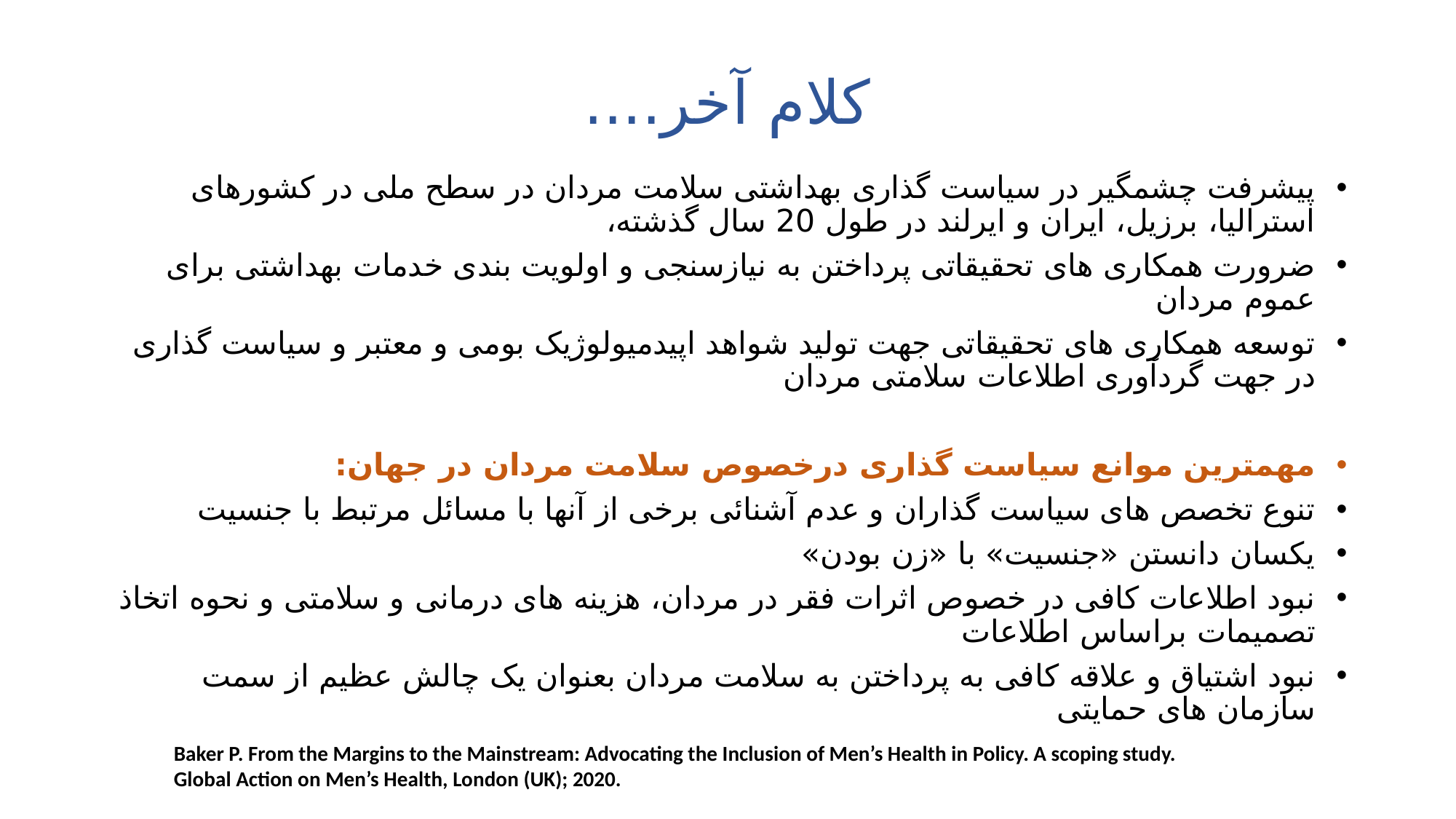

# کلام آخر....
پیشرفت چشمگیر در سیاست گذاری بهداشتی سلامت مردان در سطح ملی در کشورهای استرالیا، برزیل، ایران و ایرلند در طول 20 سال گذشته،
ضرورت همکاری های تحقیقاتی پرداختن به نیازسنجی و اولویت بندی خدمات بهداشتی برای عموم مردان
توسعه همکاری های تحقیقاتی جهت تولید شواهد اپیدمیولوژیک بومی و معتبر و سیاست گذاری در جهت گردآوری اطلاعات سلامتی مردان

مهمترین موانع سیاست گذاری درخصوص سلامت مردان در جهان:
تنوع تخصص های سیاست گذاران و عدم آشنائی برخی از آنها با مسائل مرتبط با جنسیت
یکسان دانستن «جنسیت» با «زن بودن»
نبود اطلاعات کافی در خصوص اثرات فقر در مردان، هزینه های درمانی و سلامتی و نحوه اتخاذ تصمیمات براساس اطلاعات
نبود اشتیاق و علاقه کافی به پرداختن به سلامت مردان بعنوان یک چالش عظیم از سمت سازمان های حمایتی

Baker P. From the Margins to the Mainstream: Advocating the Inclusion of Men’s Health in Policy. A scoping study. Global Action on Men’s Health, London (UK); 2020.